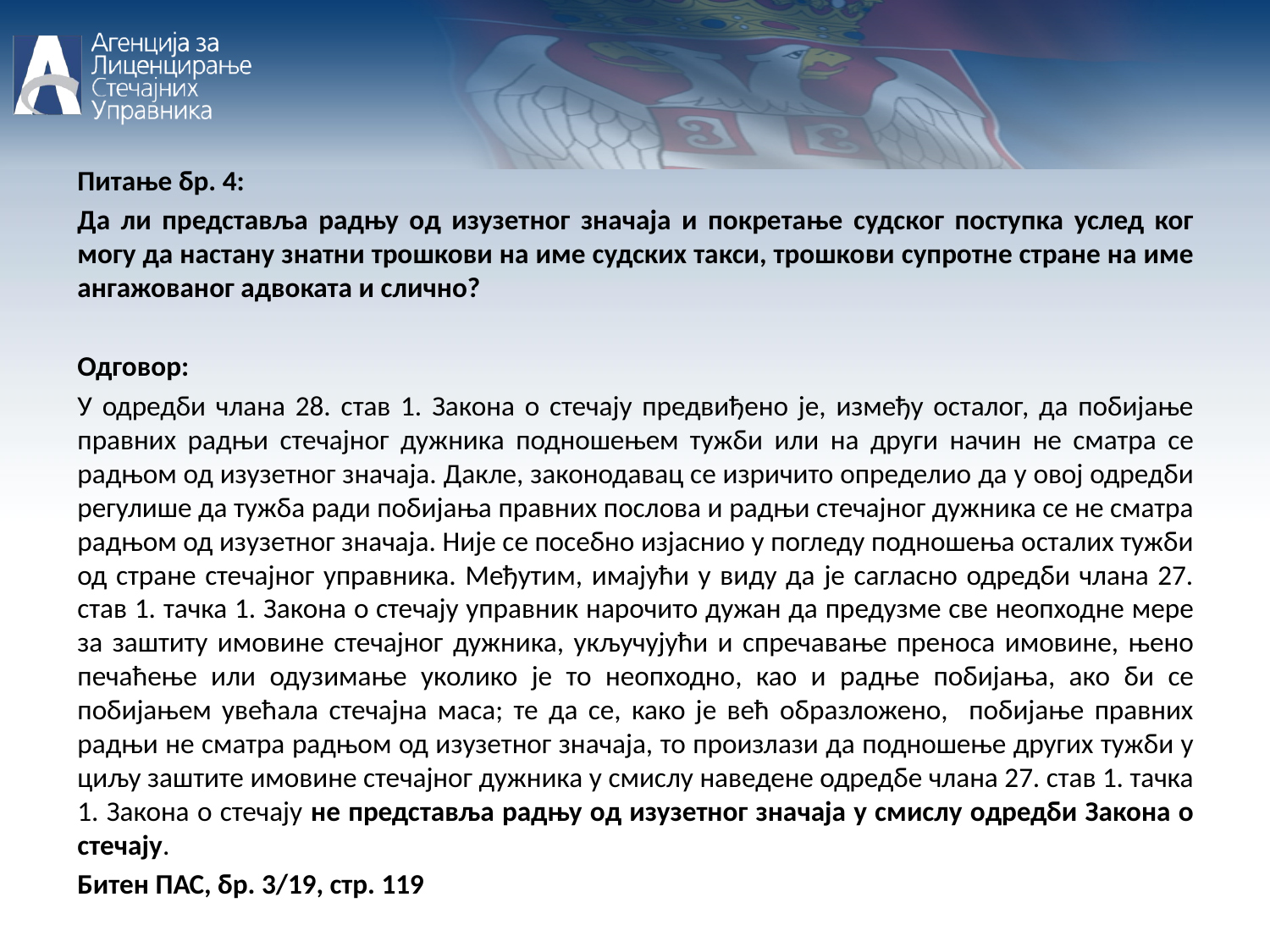

Питање бр. 4:
Да ли представља радњу од изузетног значаја и покретање судског поступка услед ког могу да настану знатни трошкови на име судских такси, трошкови супротне стране на име ангажованог адвоката и слично?

Одговор:
У одредби члана 28. став 1. Закона о стечају предвиђено је, између осталог, да побијање правних радњи стечајног дужника подношењем тужби или на други начин не сматра се радњом од изузетног значаја. Дакле, законодавац се изричито определио да у овој одредби регулише да тужба ради побијања правних послова и радњи стечајног дужника се не сматра радњом од изузетног значаја. Није се посебно изјаснио у погледу подношења осталих тужби од стране стечајног управника. Међутим, имајући у виду да је сагласно одредби члана 27. став 1. тачка 1. Закона о стечају управник нарочито дужан да предузме све неопходне мере за заштиту имовине стечајног дужника, укључујући и спречавање преноса имовине, њено печаћење или одузимање уколико је то неопходно, као и радње побијања, ако би се побијањем увећала стечајна маса; те да се, како је већ образложено,  побијање правних радњи не сматра радњом од изузетног значаја, то произлази да подношење других тужби у циљу заштите имовине стечајног дужника у смислу наведене одредбе члана 27. став 1. тачка 1. Закона о стечају не представља радњу од изузетног значаја у смислу одредби Закона о стечају.
Битен ПАС, бр. 3/19, стр. 119